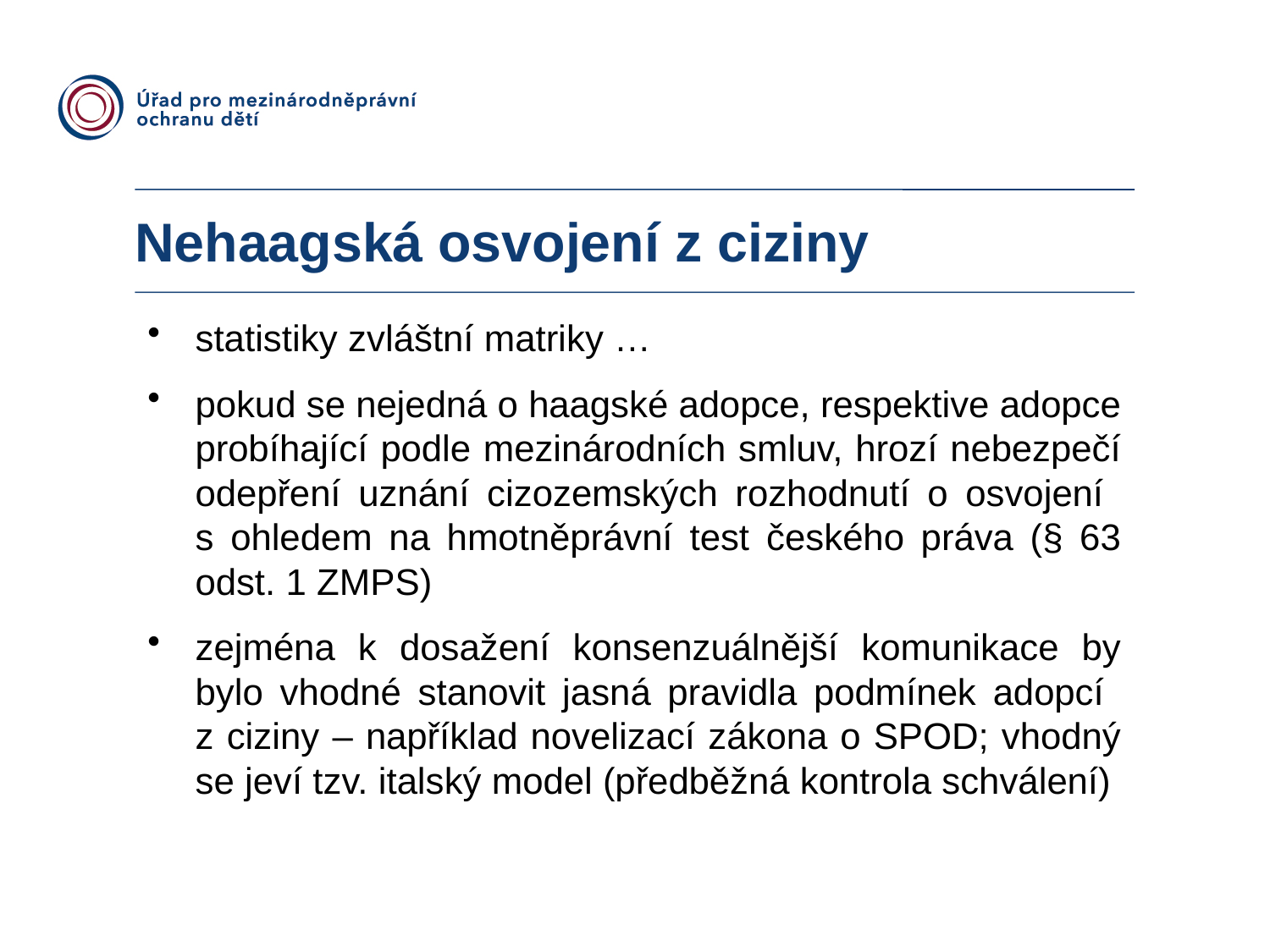

Nehaagská osvojení z ciziny

statistiky zvláštní matriky …
pokud se nejedná o haagské adopce, respektive adopce probíhající podle mezinárodních smluv, hrozí nebezpečí odepření uznání cizozemských rozhodnutí o osvojení
s ohledem na hmotněprávní test českého práva (§ 63 odst. 1 ZMPS)
zejména k dosažení konsenzuálnější komunikace by bylo vhodné stanovit jasná pravidla podmínek adopcí
z ciziny – například novelizací zákona o SPOD; vhodný se jeví tzv. italský model (předběžná kontrola schválení)